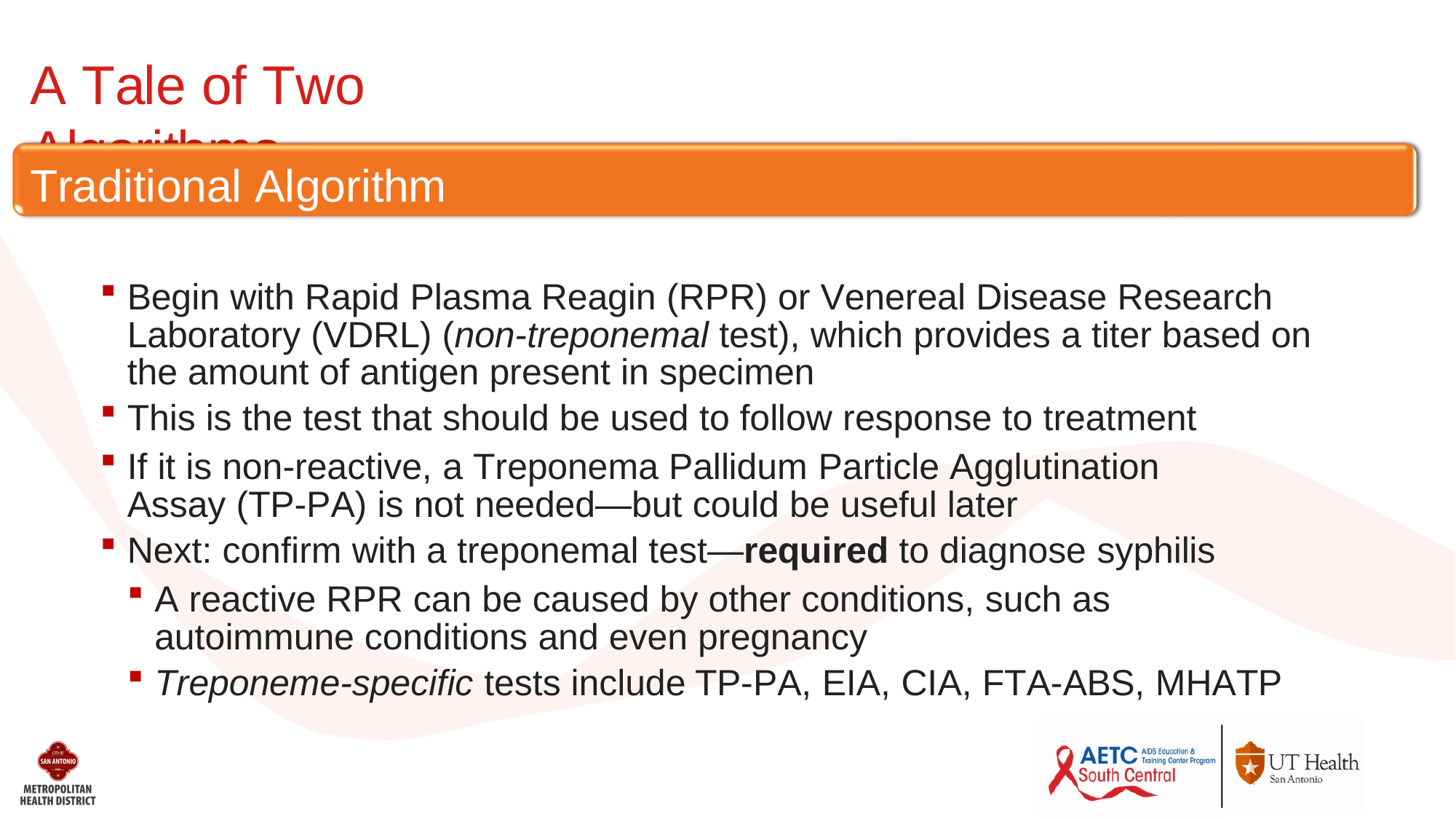

A Tale of Two Algorithms…

Traditional Algorithm

Begin with Rapid Plasma Reagin (RPR) or Venereal Disease Research Laboratory (VDRL) (non-treponemal test), which provides a titer based on the amount of antigen present in specimen
This is the test that should be used to follow response to treatment
If it is non-reactive, a Treponema Pallidum Particle Agglutination Assay (TP-PA) is not needed—but could be useful later
Next: confirm with a treponemal test—required to diagnose syphilis
A reactive RPR can be caused by other conditions, such as autoimmune conditions and even pregnancy
Treponeme-specific tests include TP-PA, EIA, CIA, FTA-ABS, MHATP